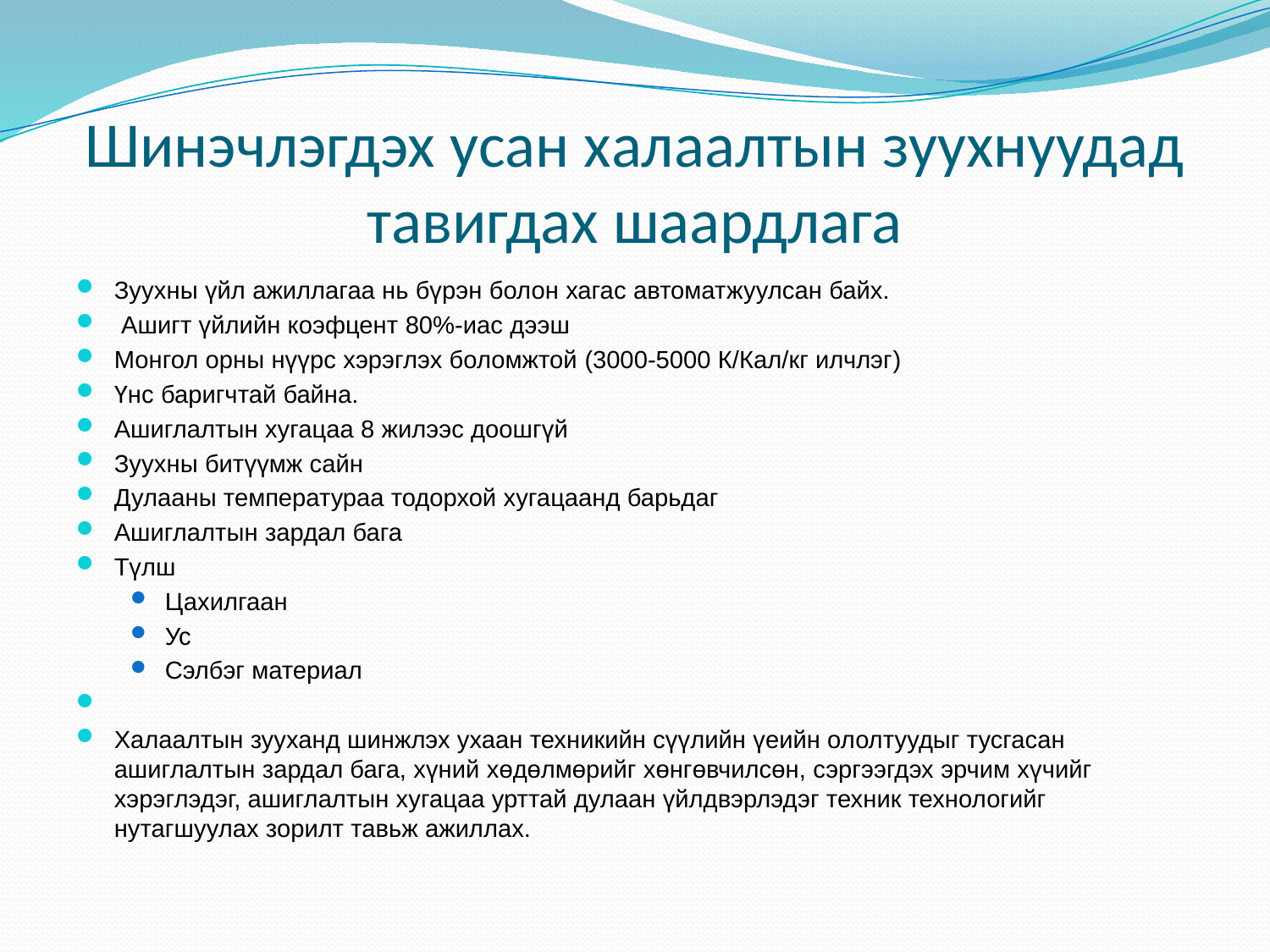

# Шинэчлэгдэх усан халаалтын зуухнуудад тавигдах шаардлага
Зуухны үйл ажиллагаа нь бүрэн болон хагас автоматжуулсан байх.
 Ашигт үйлийн коэфцент 80%-иас дээш
Монгол орны нүүрс хэрэглэх боломжтой (3000-5000 К/Кал/кг илчлэг)
Үнс баригчтай байна.
Ашиглалтын хугацаа 8 жилээс доошгүй
Зуухны битүүмж сайн
Дулааны температураа тодорхой хугацаанд барьдаг
Ашиглалтын зардал бага
Түлш
Цахилгаан
Ус
Сэлбэг материал

Халаалтын зууханд шинжлэх ухаан техникийн сүүлийн үеийн ололтуудыг тусгасан ашиглалтын зардал бага, хүний хөдөлмөрийг хөнгөвчилсөн, сэргээгдэх эрчим хүчийг хэрэглэдэг, ашиглалтын хугацаа урттай дулаан үйлдвэрлэдэг техник технологийг нутагшуулах зорилт тавьж ажиллах.